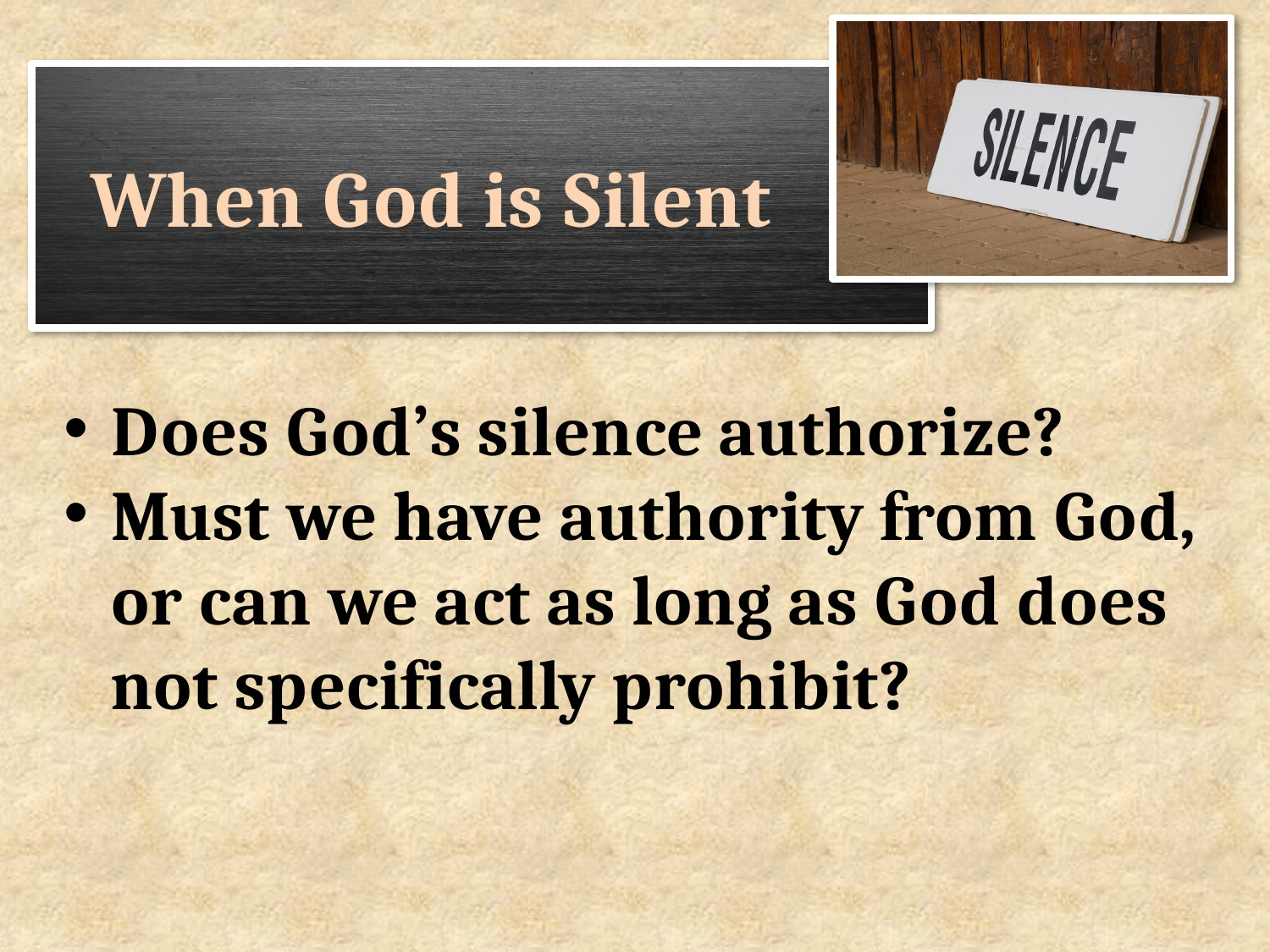

Does God’s silence authorize?
Must we have authority from God, or can we act as long as God does not specifically prohibit?